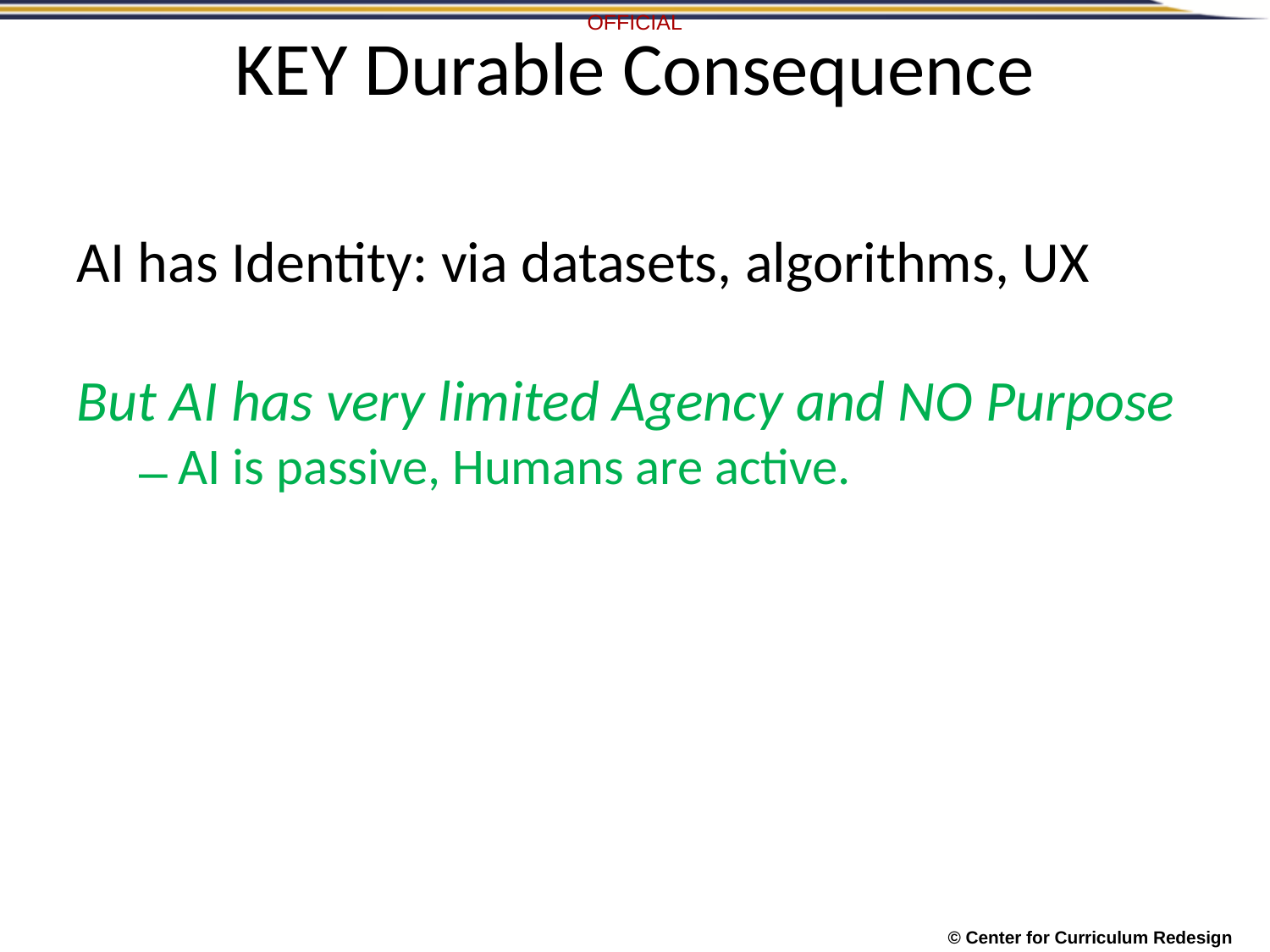

# KEY Durable Consequence
AI has Identity: via datasets, algorithms, UX

But AI has very limited Agency and NO Purpose
AI is passive, Humans are active.